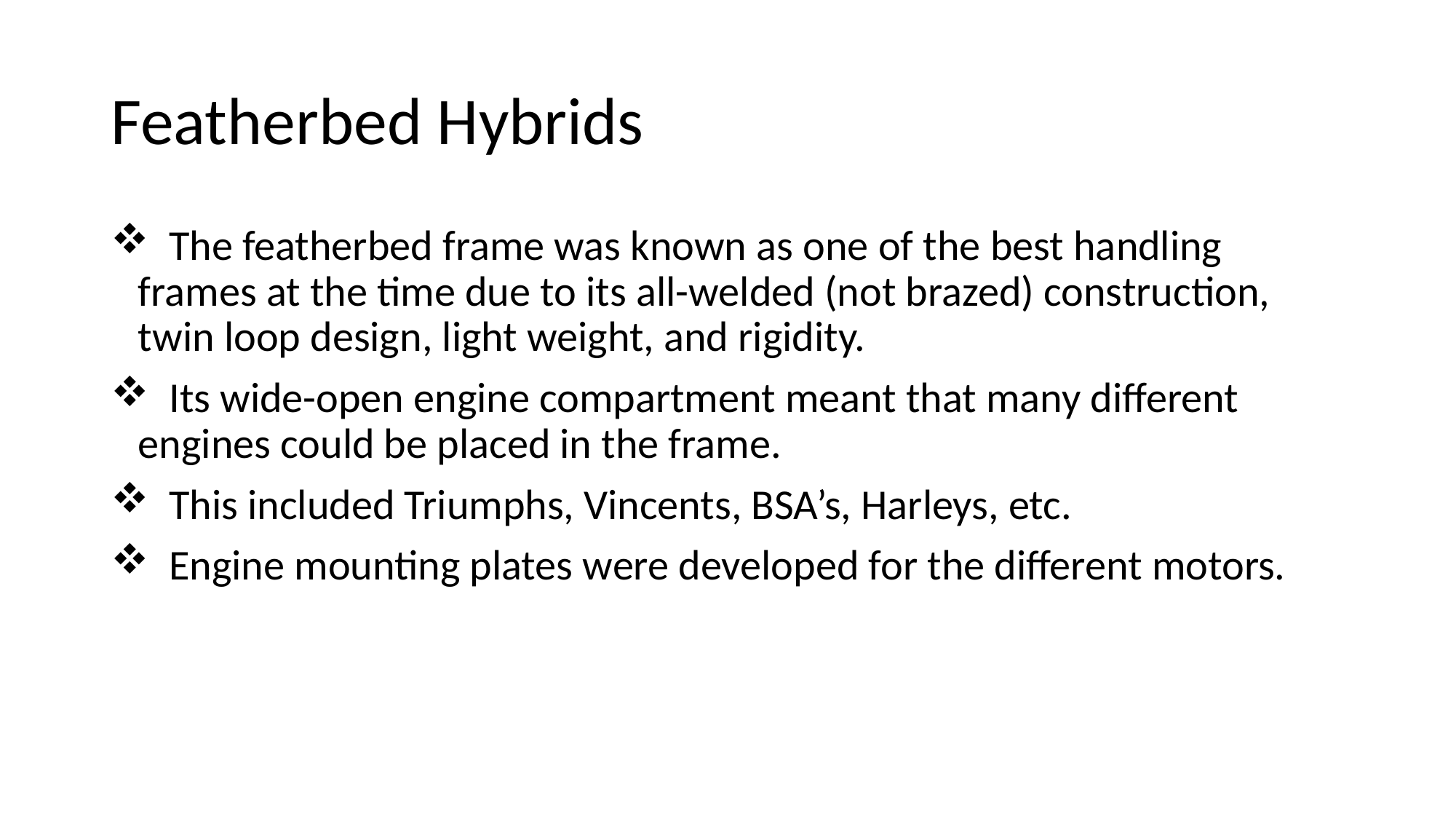

# Featherbed Hybrids
  The featherbed frame was known as one of the best handling frames at the time due to its all-welded (not brazed) construction, twin loop design, light weight, and rigidity.
  Its wide-open engine compartment meant that many different engines could be placed in the frame.
  This included Triumphs, Vincents, BSA’s, Harleys, etc.
  Engine mounting plates were developed for the different motors.